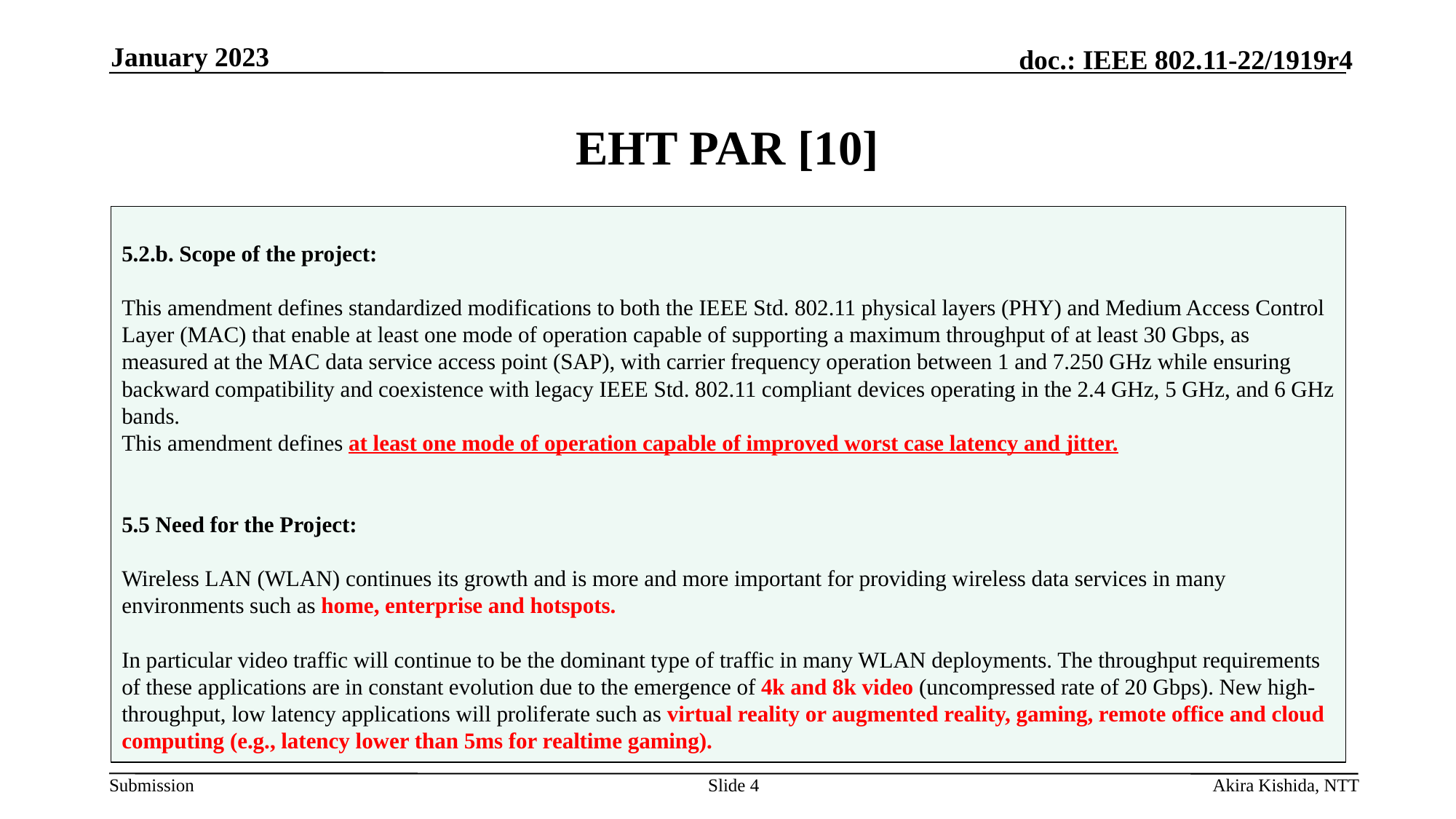

January 2023
# EHT PAR [10]

5.2.b. Scope of the project:

This amendment defines standardized modifications to both the IEEE Std. 802.11 physical layers (PHY) and Medium Access Control Layer (MAC) that enable at least one mode of operation capable of supporting a maximum throughput of at least 30 Gbps, as measured at the MAC data service access point (SAP), with carrier frequency operation between 1 and 7.250 GHz while ensuring backward compatibility and coexistence with legacy IEEE Std. 802.11 compliant devices operating in the 2.4 GHz, 5 GHz, and 6 GHz bands.
This amendment defines at least one mode of operation capable of improved worst case latency and jitter.

5.5 Need for the Project:
Wireless LAN (WLAN) continues its growth and is more and more important for providing wireless data services in many environments such as home, enterprise and hotspots.

In particular video traffic will continue to be the dominant type of traffic in many WLAN deployments. The throughput requirements of these applications are in constant evolution due to the emergence of 4k and 8k video (uncompressed rate of 20 Gbps). New high-throughput, low latency applications will proliferate such as virtual reality or augmented reality, gaming, remote office and cloud computing (e.g., latency lower than 5ms for realtime gaming).
Slide 4
Akira Kishida, NTT